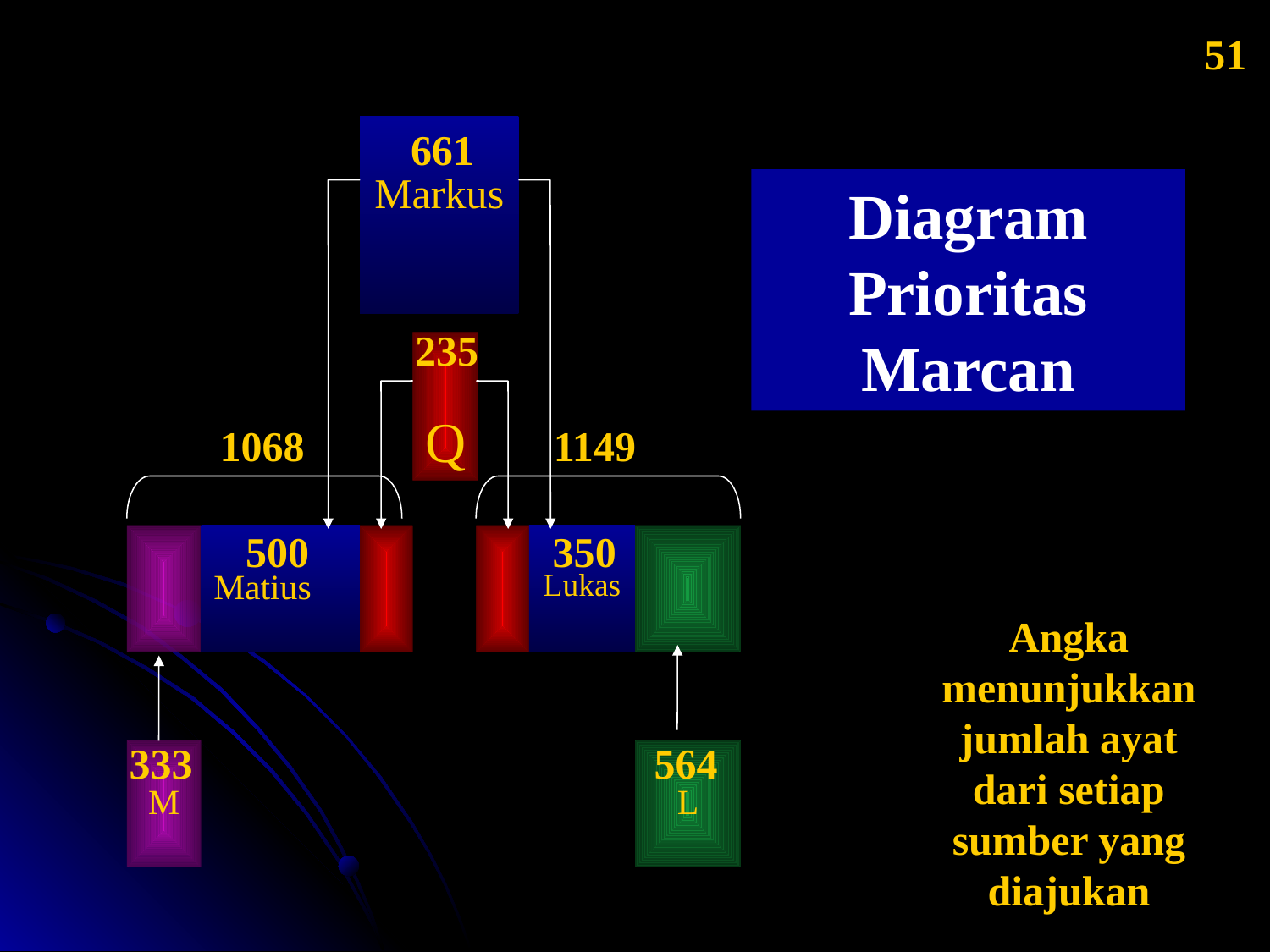

51
51

Markus

661
Diagram Prioritas
Marcan

235

Q

1068

1149
500

Matius

350

Lukas

Angka menunjukkan jumlah ayat dari setiap sumber yang diajukan

333

M

564

L